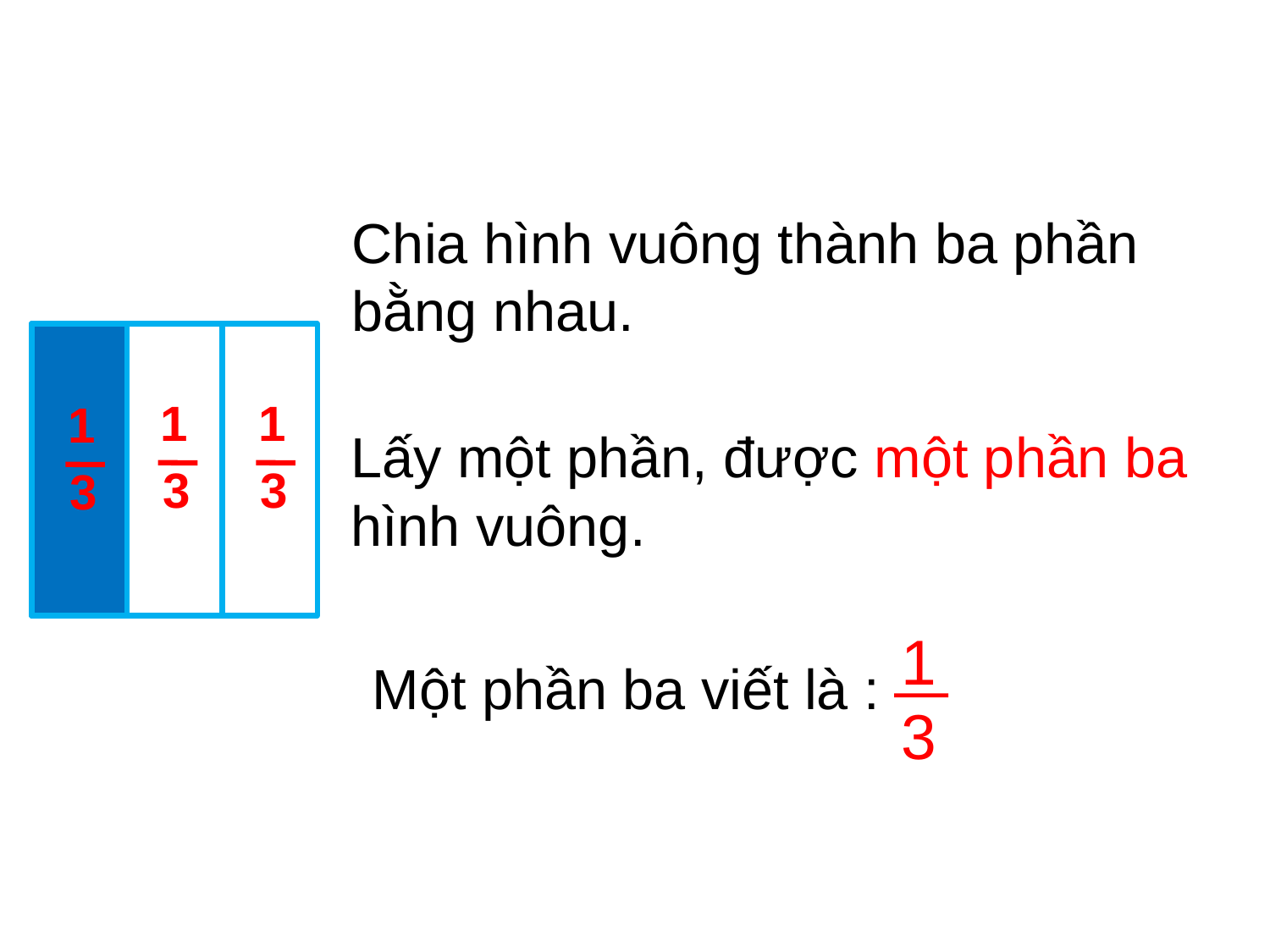

Chia hình vuông thành ba phần bằng nhau.

1
3

1
3

1
3

Lấy một phần, được một phần ba hình vuông.
1
Một phần ba viết là :
3